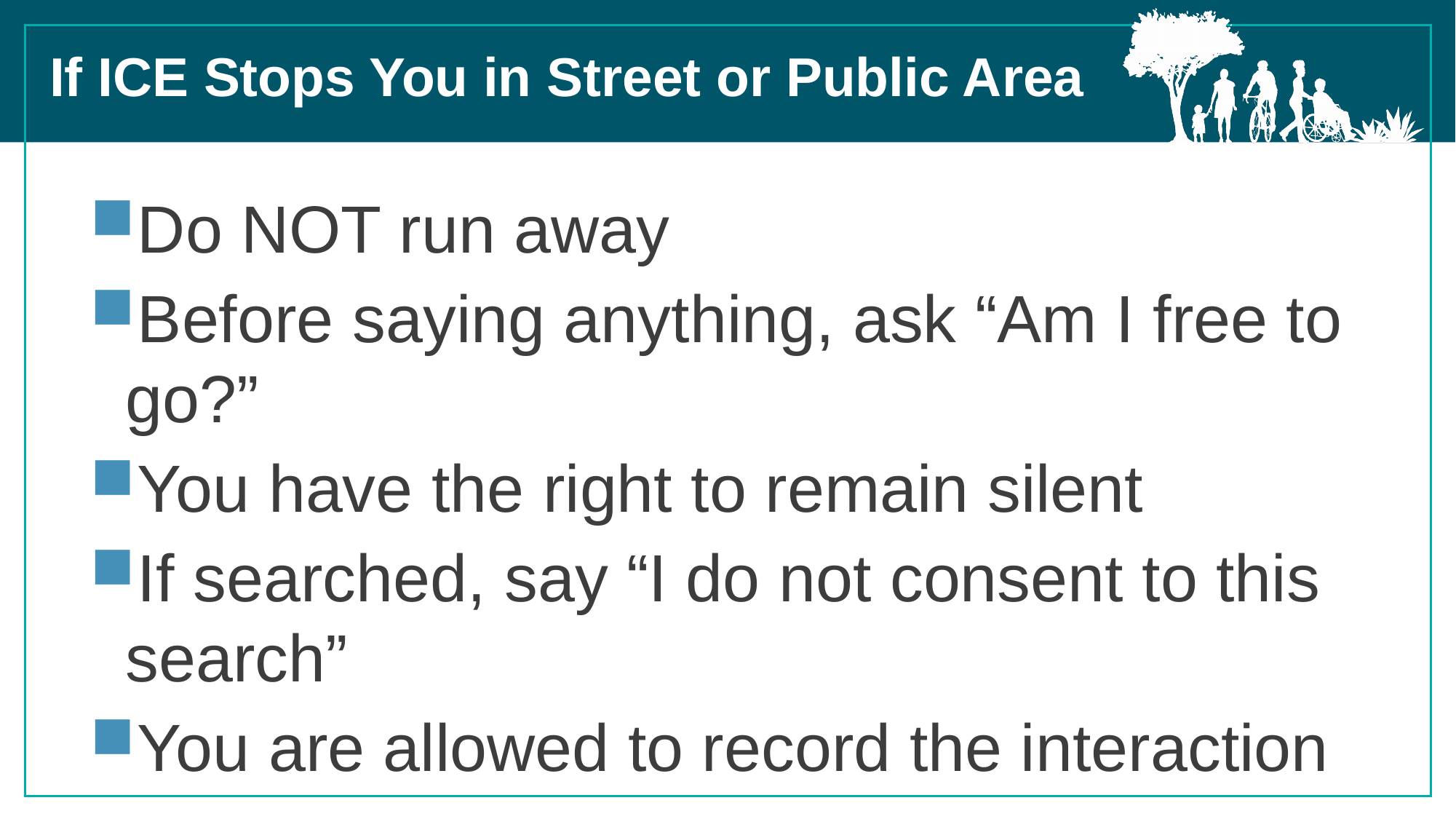

If ICE Stops You in Street or Public Area

Do NOT run away
Before saying anything, ask “Am I free to go?”
You have the right to remain silent
If searched, say “I do not consent to this search”
You are allowed to record the interaction